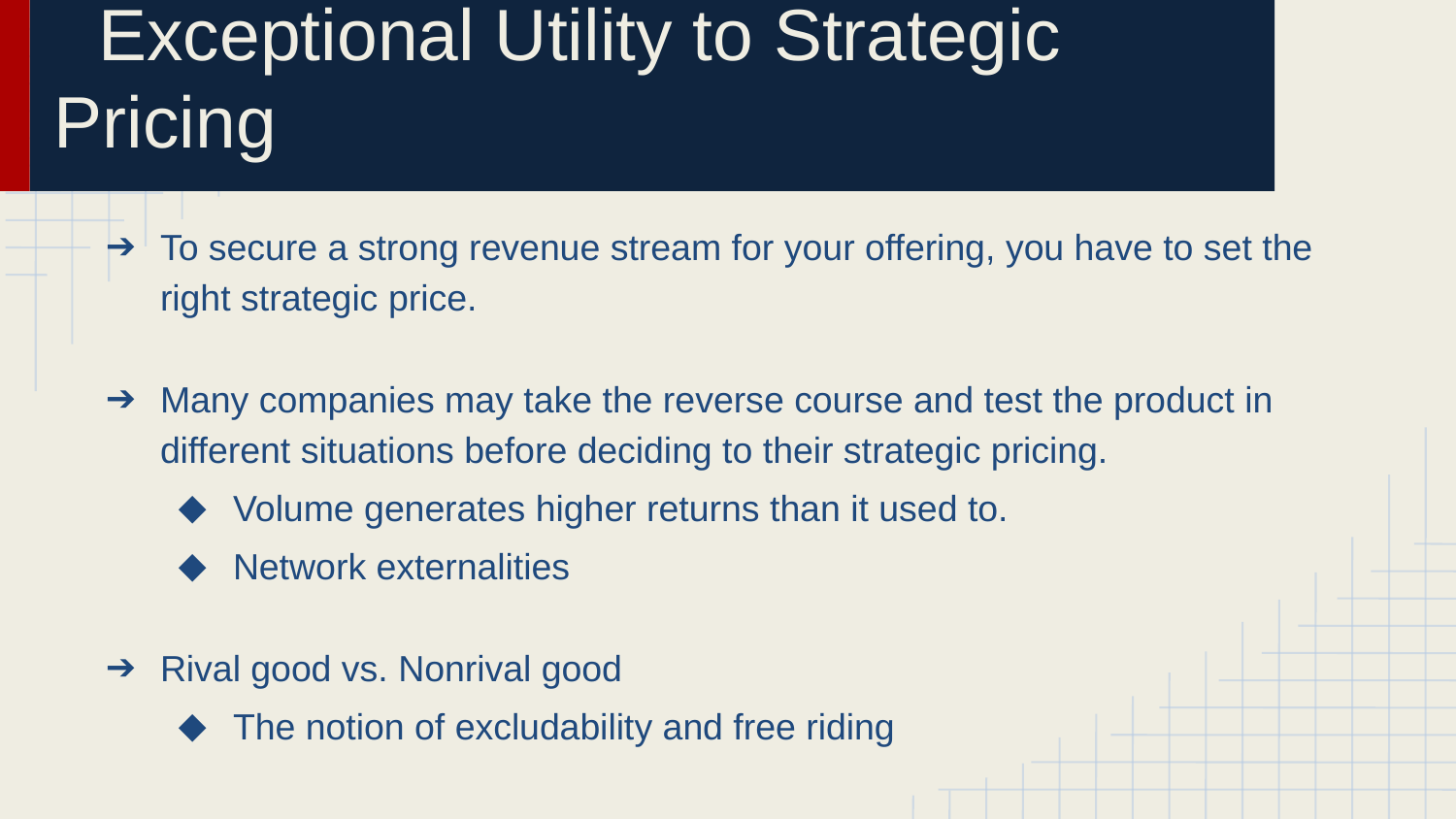

# Exceptional Utility to Strategic Pricing
To secure a strong revenue stream for your offering, you have to set the right strategic price.

Many companies may take the reverse course and test the product in different situations before deciding to their strategic pricing.
Volume generates higher returns than it used to.
Network externalities

Rival good vs. Nonrival good
The notion of excludability and free riding